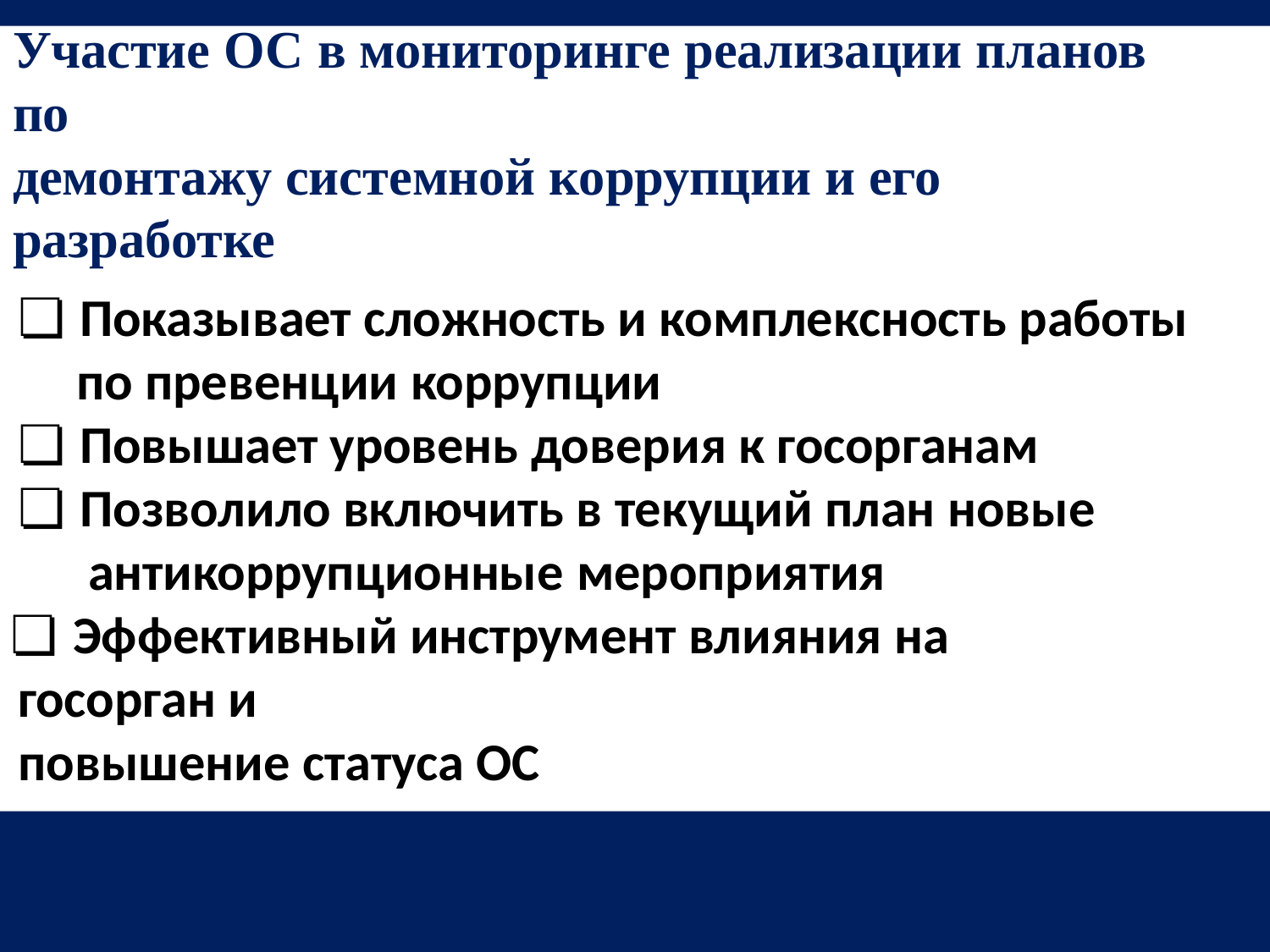

Участие ОС в мониторинге реализации планов по
демонтажу системной коррупции и его разработке
❏ Показывает сложность и комплексность работы
по превенции коррупции
❏ Повышает уровень доверия к госорганам
❏ Позволило включить в текущий план новые  антикоррупционные мероприятия
❏ Эффективный инструмент влияния на госорган и
повышение статуса ОС